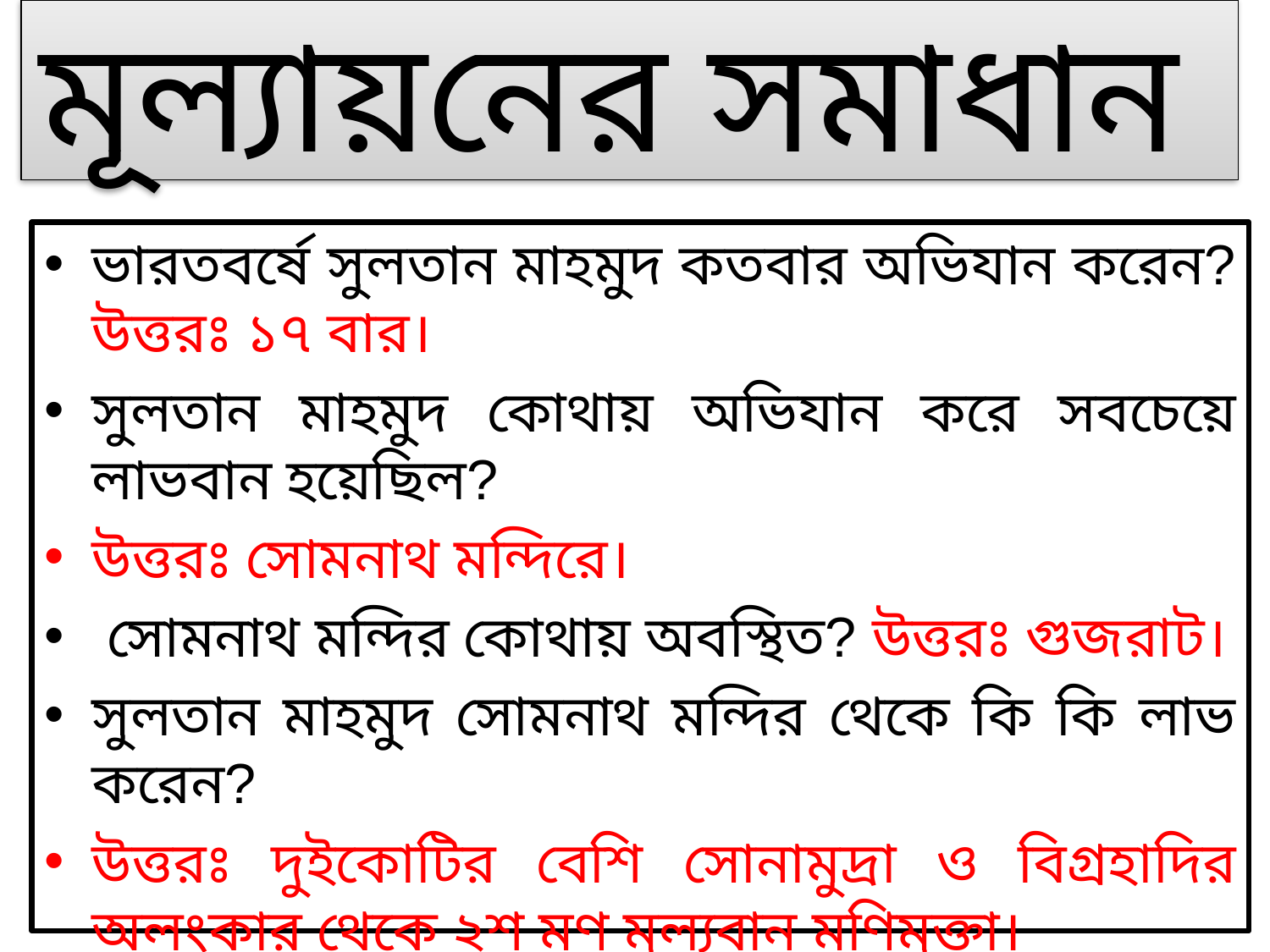

# মূল্যায়নের সমাধান
ভারতবর্ষে সুলতান মাহমুদ কতবার অভিযান করেন?উত্তরঃ ১৭ বার।
সুলতান মাহমুদ কোথায় অভিযান করে সবচেয়ে লাভবান হয়েছিল?
উত্তরঃ সোমনাথ মন্দিরে।
 সোমনাথ মন্দির কোথায় অবস্থিত? উত্তরঃ গুজরাট।
সুলতান মাহমুদ সোমনাথ মন্দির থেকে কি কি লাভ করেন?
উত্তরঃ দুইকোটির বেশি সোনামুদ্রা ও বিগ্রহাদির অলংকার থেকে ২শ মণ মূল্যবান মণিমুক্তা।
ভারতবর্ষে থেকে প্রাপ্ত সম্পদ নিয়ে সুলতান মাহমুদ কোথায় যায়?
উত্তরঃ গজনিতে।